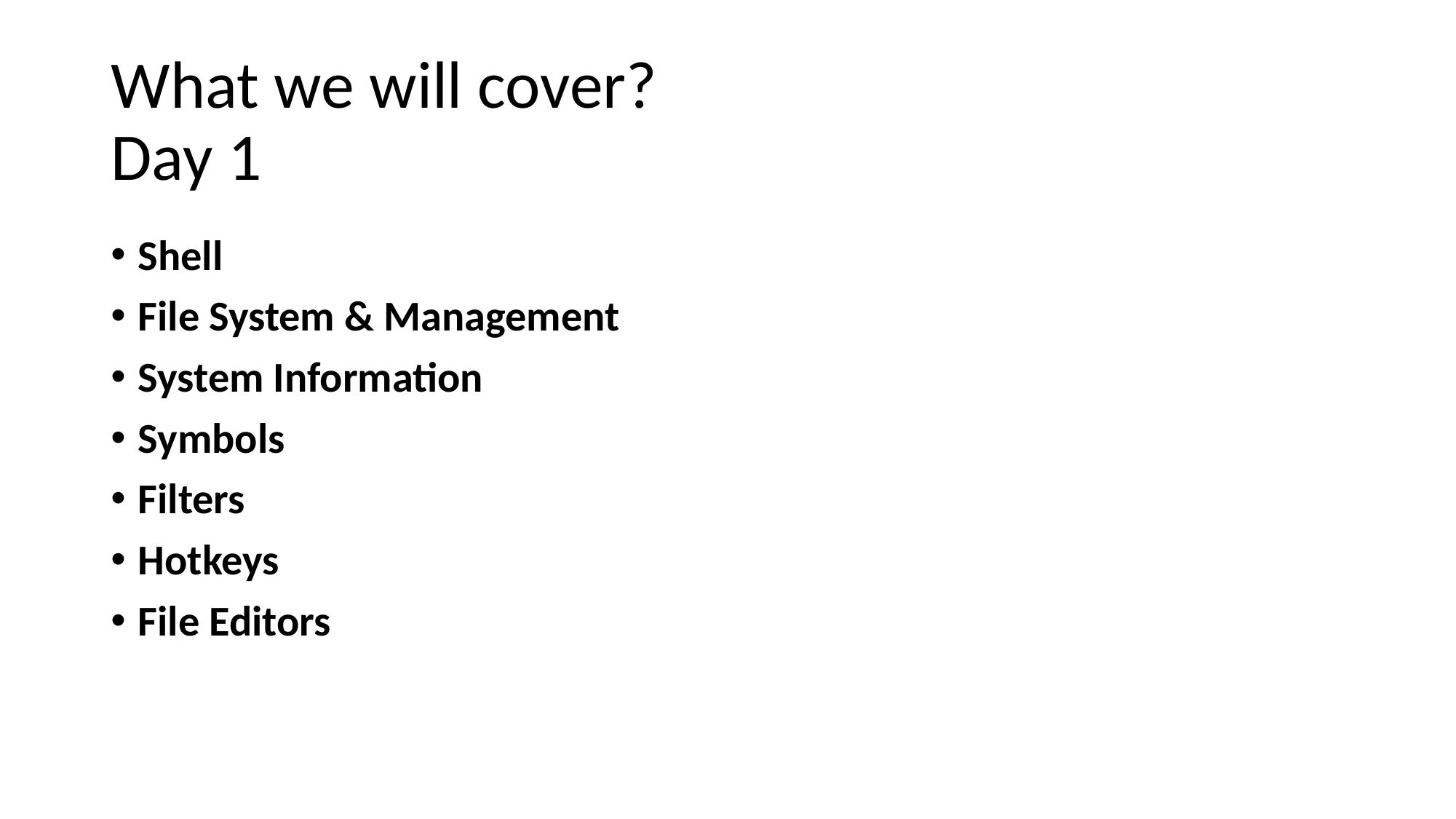

# What we will cover? Day 1
Shell
File System & Management
System Information
Symbols
Filters
Hotkeys
File Editors